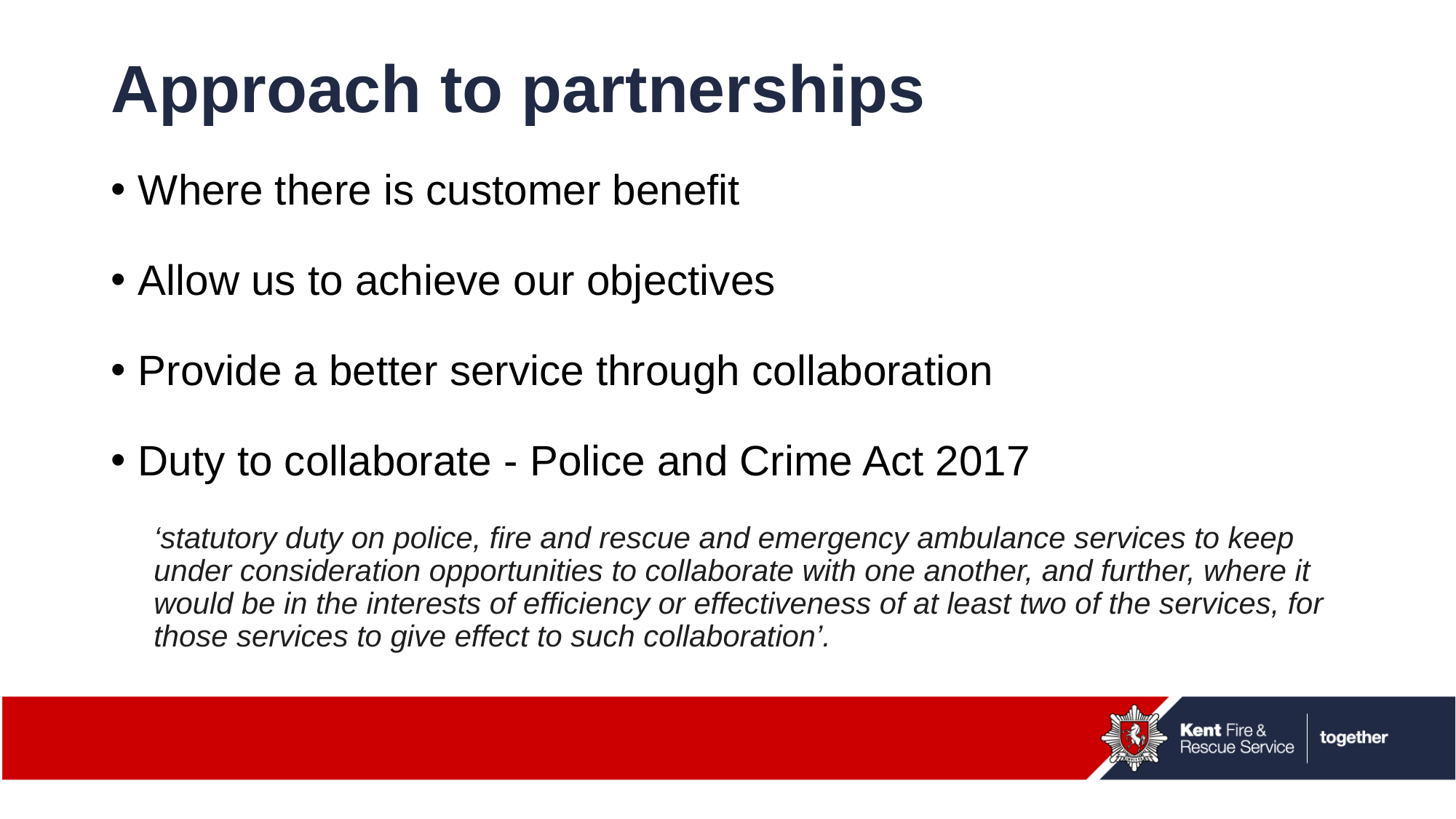

# Approach to partnerships
Where there is customer benefit

Allow us to achieve our objectives

Provide a better service through collaboration

Duty to collaborate - Police and Crime Act 2017

‘statutory duty on police, fire and rescue and emergency ambulance services to keep under consideration opportunities to collaborate with one another, and further, where it would be in the interests of efficiency or effectiveness of at least two of the services, for those services to give effect to such collaboration’.